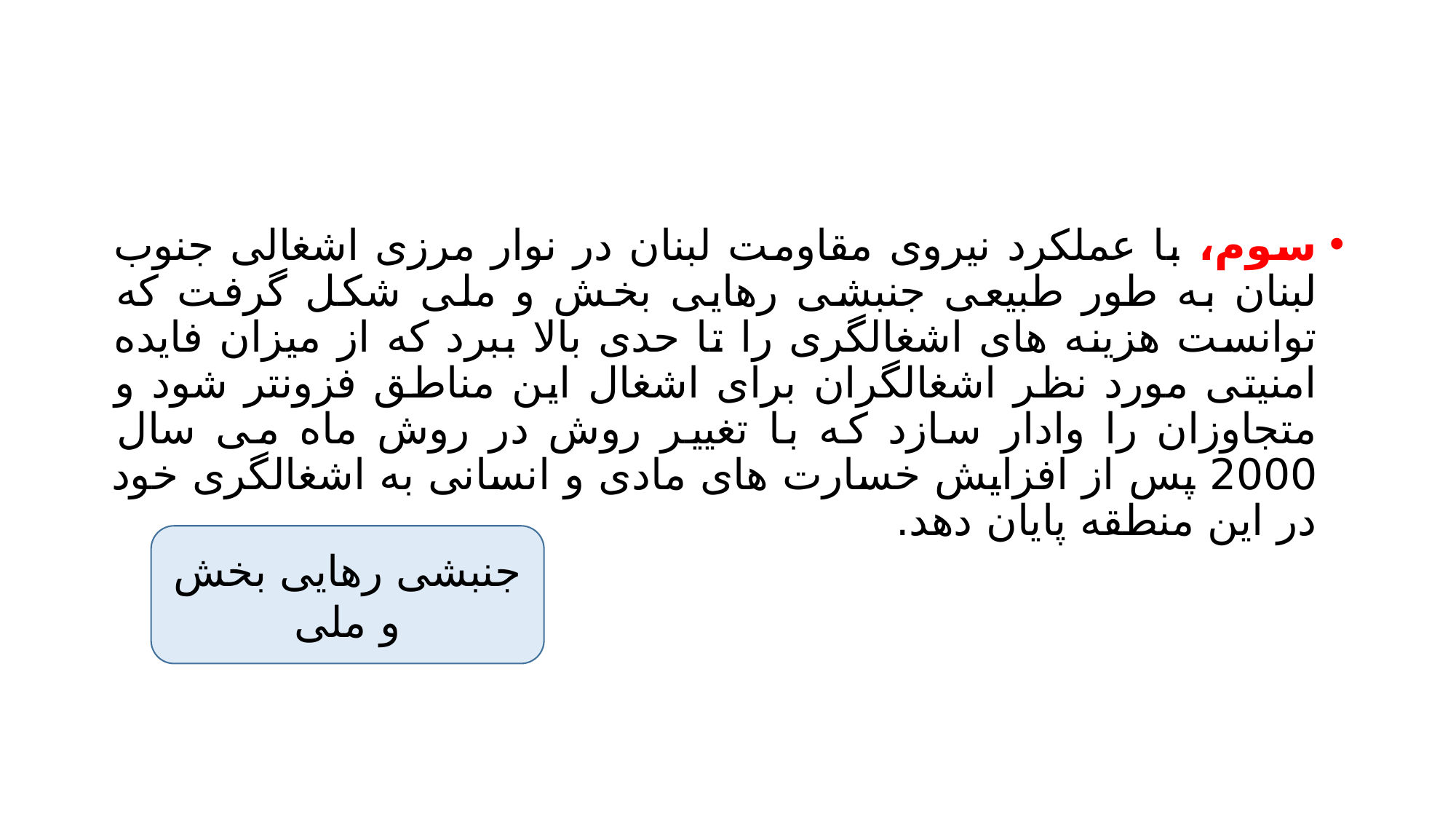

#
سوم، با عملکرد نیروی مقاومت لبنان در نوار مرزی اشغالی جنوب لبنان به طور طبیعی جنبشی رهایی بخش و ملی شکل گرفت که توانست هزینه های اشغالگری را تا حدی بالا ببرد که از میزان فایده امنیتی مورد نظر اشغالگران برای اشغال این مناطق فزونتر شود و متجاوزان را وادار سازد که با تغییر روش در روش ماه می سال 2000 پس از افزایش خسارت های مادی و انسانی به اشغالگری خود در این منطقه پایان دهد.
جنبشی رهایی بخش و ملی